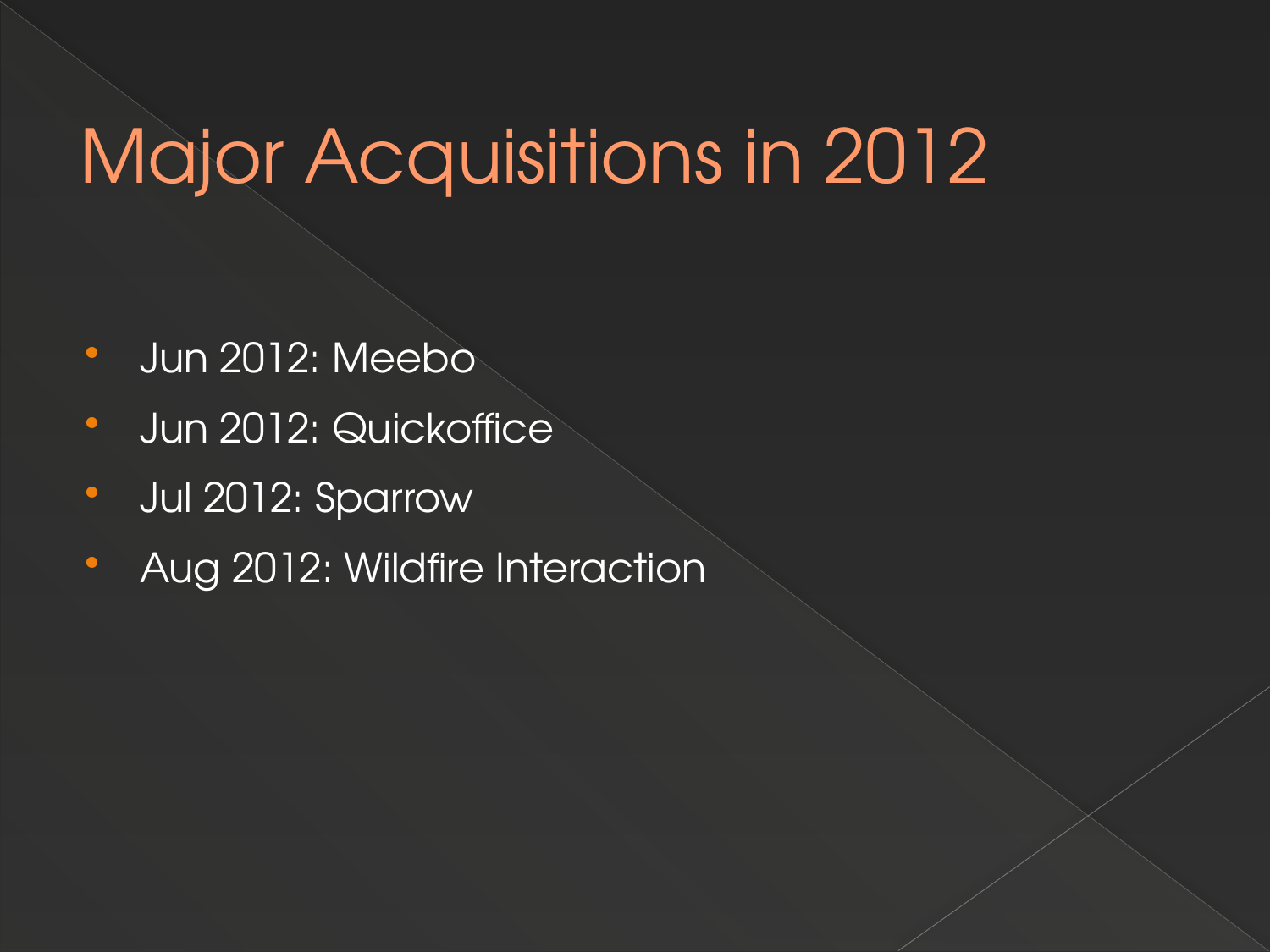

# Major Acquisitions in 2012
Jun 2012: Meebo
Jun 2012: Quickoffice
Jul 2012: Sparrow
Aug 2012: Wildfire Interaction